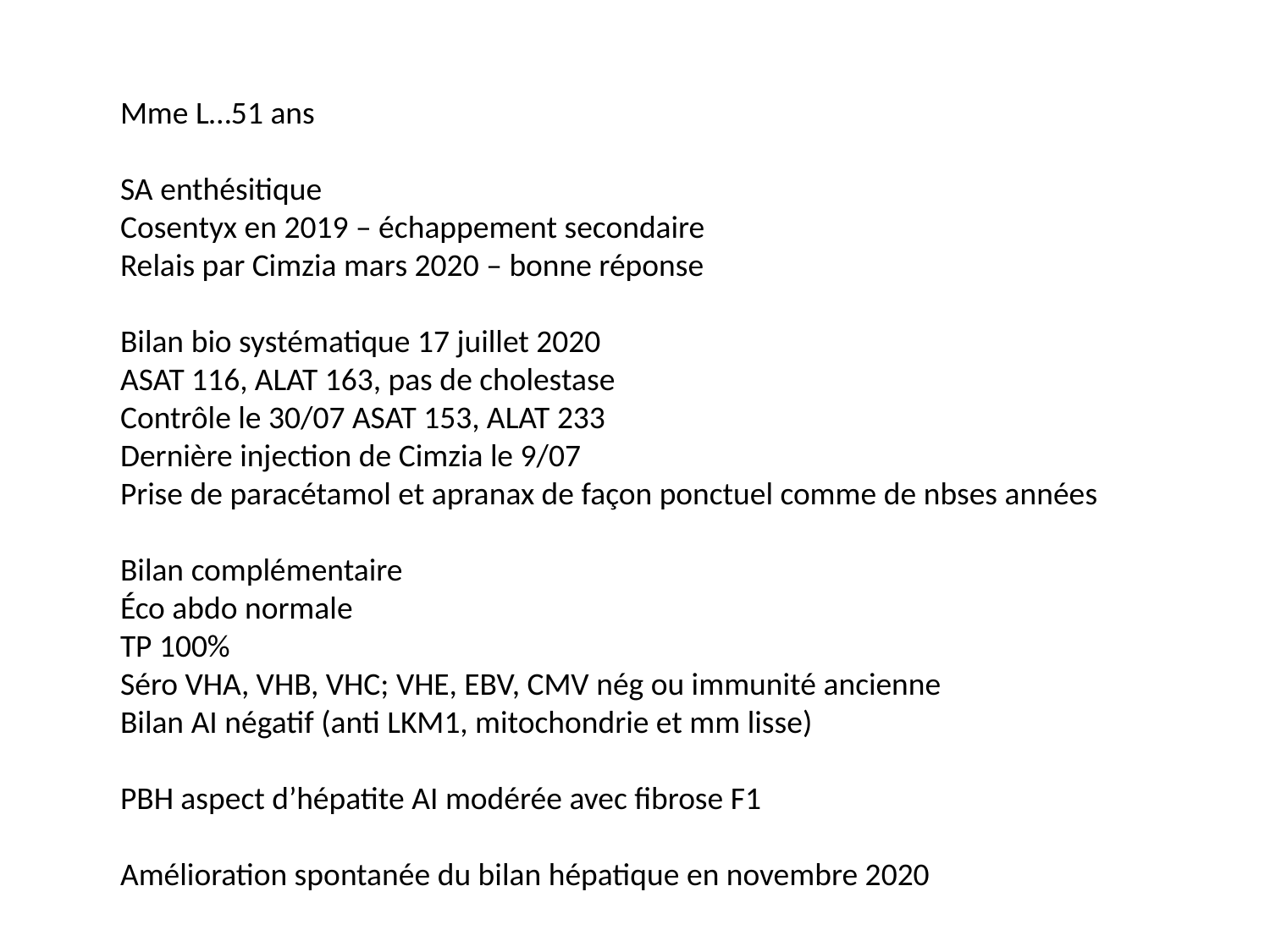

Mme L…51 ans

SA enthésitique
Cosentyx en 2019 – échappement secondaire
Relais par Cimzia mars 2020 – bonne réponse

Bilan bio systématique 17 juillet 2020
ASAT 116, ALAT 163, pas de cholestase
Contrôle le 30/07 ASAT 153, ALAT 233
Dernière injection de Cimzia le 9/07
Prise de paracétamol et apranax de façon ponctuel comme de nbses années

Bilan complémentaire
Éco abdo normale
TP 100%
Séro VHA, VHB, VHC; VHE, EBV, CMV nég ou immunité ancienne
Bilan AI négatif (anti LKM1, mitochondrie et mm lisse)

PBH aspect d’hépatite AI modérée avec fibrose F1

Amélioration spontanée du bilan hépatique en novembre 2020